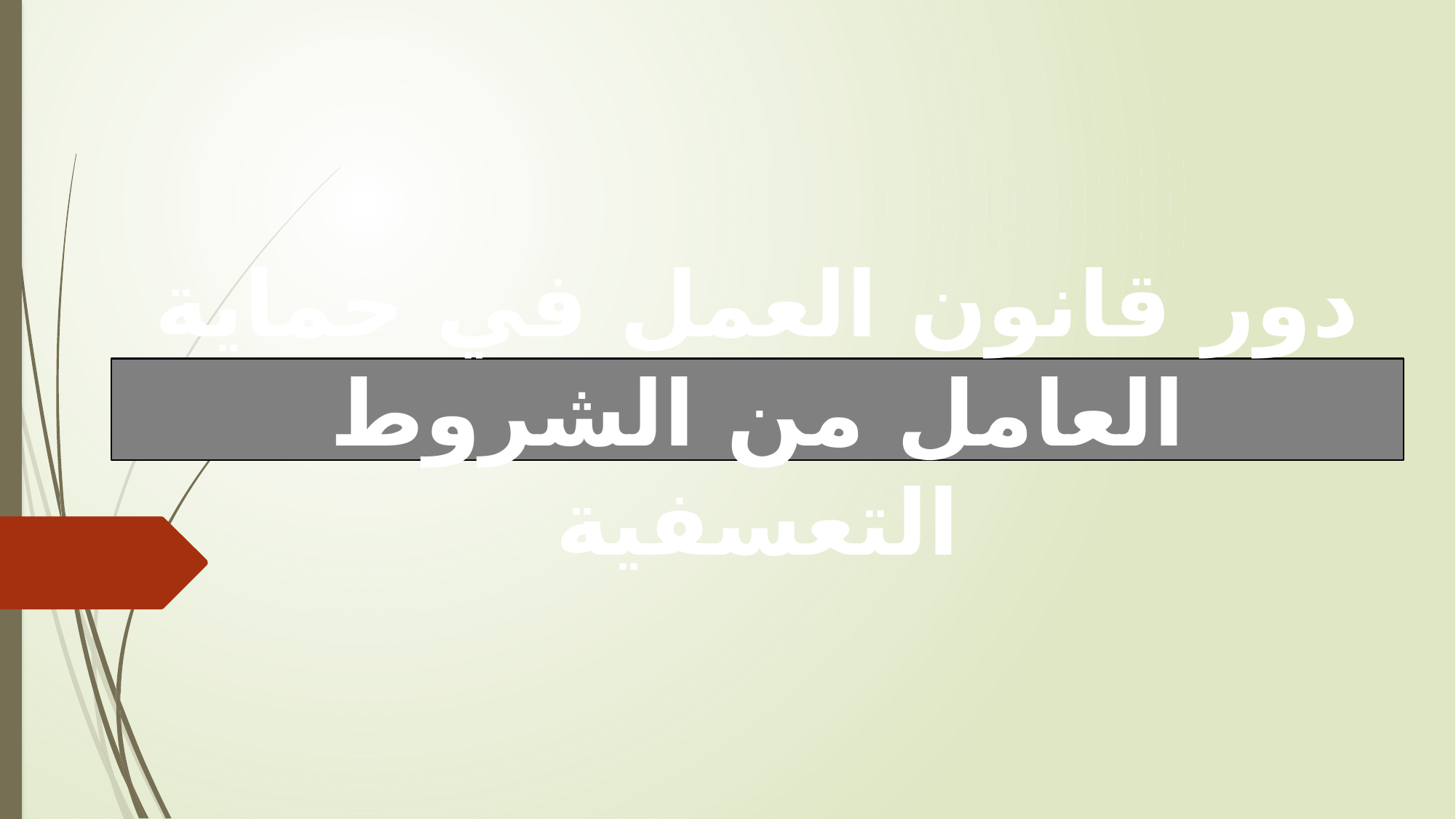

دور قانون العمل في حماية العامل من الشروط التعسفية